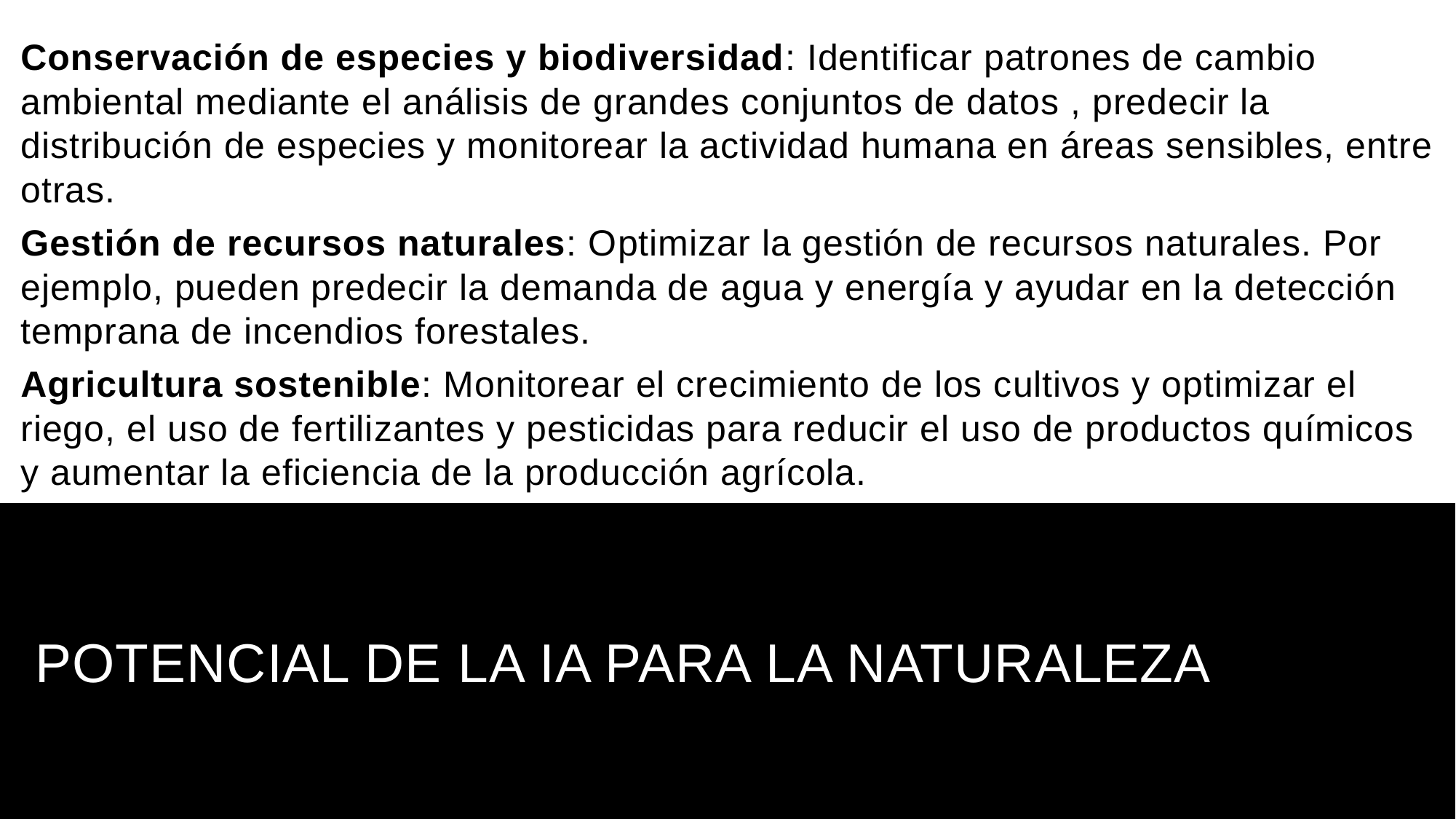

Conservación de especies y biodiversidad: Identificar patrones de cambio ambiental mediante el análisis de grandes conjuntos de datos , predecir la distribución de especies y monitorear la actividad humana en áreas sensibles, entre otras.
Gestión de recursos naturales: Optimizar la gestión de recursos naturales. Por ejemplo, pueden predecir la demanda de agua y energía y ayudar en la detección temprana de incendios forestales.
Agricultura sostenible: Monitorear el crecimiento de los cultivos y optimizar el riego, el uso de fertilizantes y pesticidas para reducir el uso de productos químicos y aumentar la eficiencia de la producción agrícola.

POTENCIAL DE LA IA PARA LA NATURALEZA